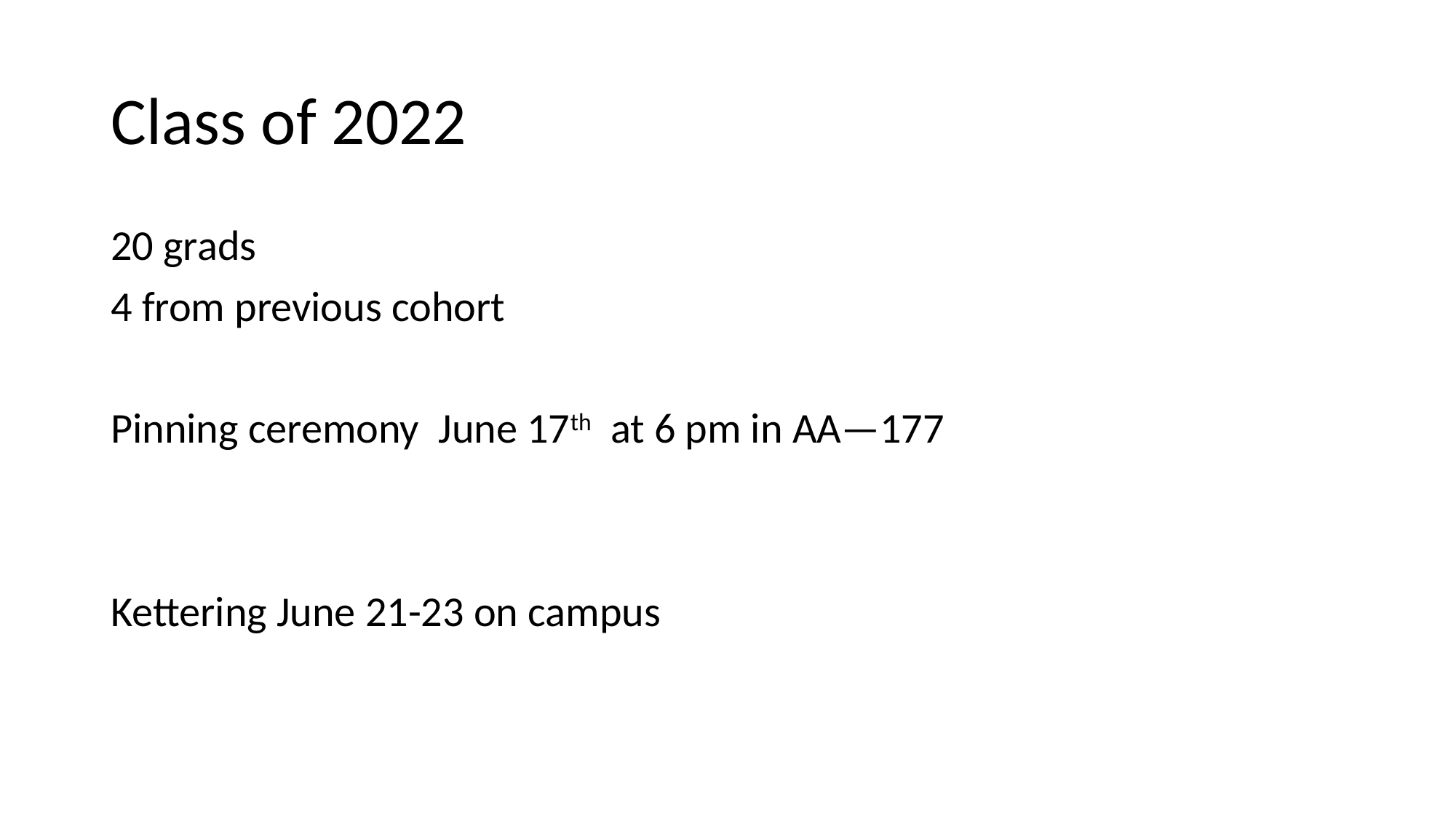

# Class of 2022
20 grads
4 from previous cohort

Pinning ceremony  June 17th  at 6 pm in AA—177

Kettering June 21-23 on campus